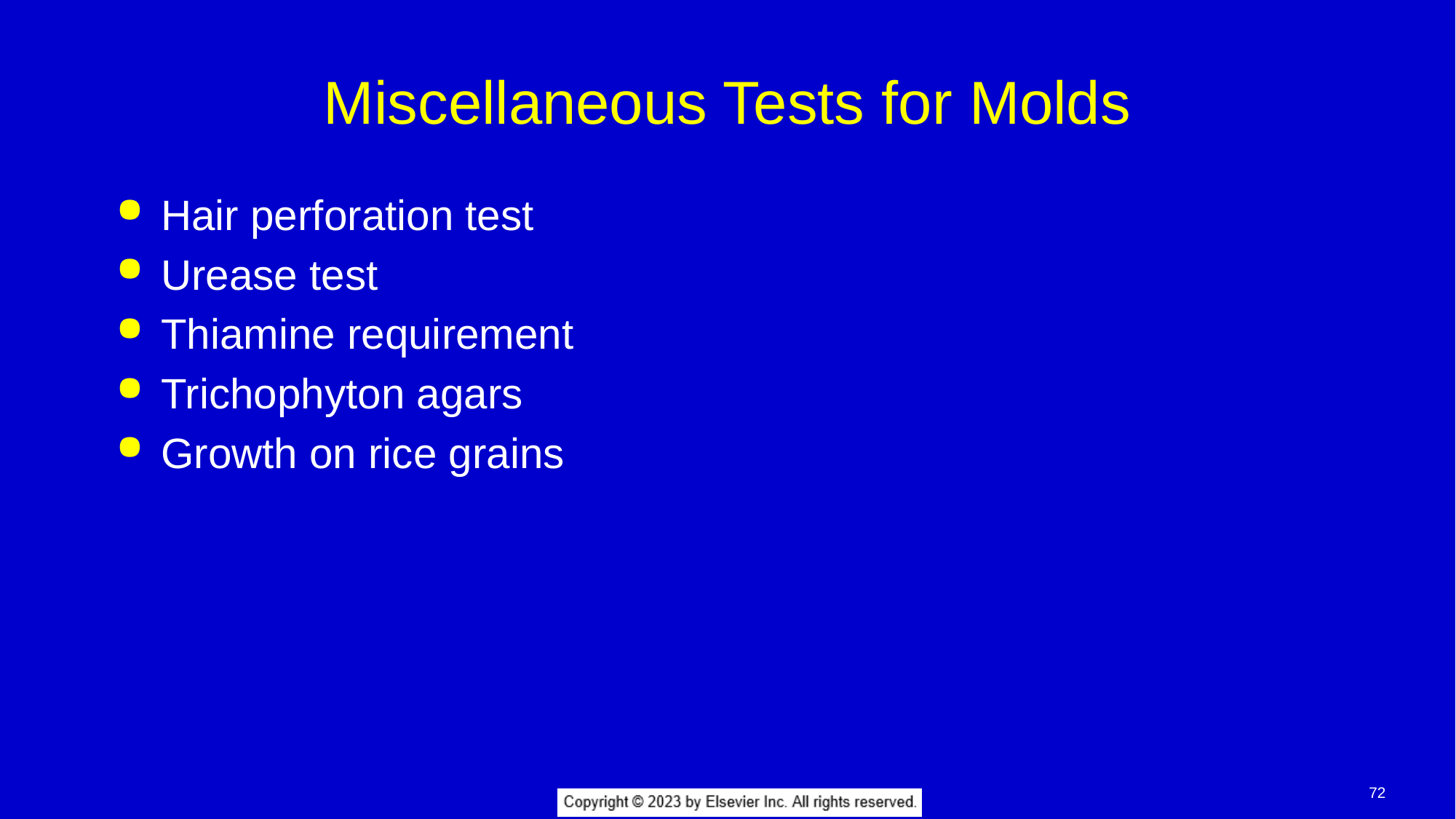

# Miscellaneous Tests for Molds
Hair perforation test
Urease test
Thiamine requirement
Trichophyton agars
Growth on rice grains